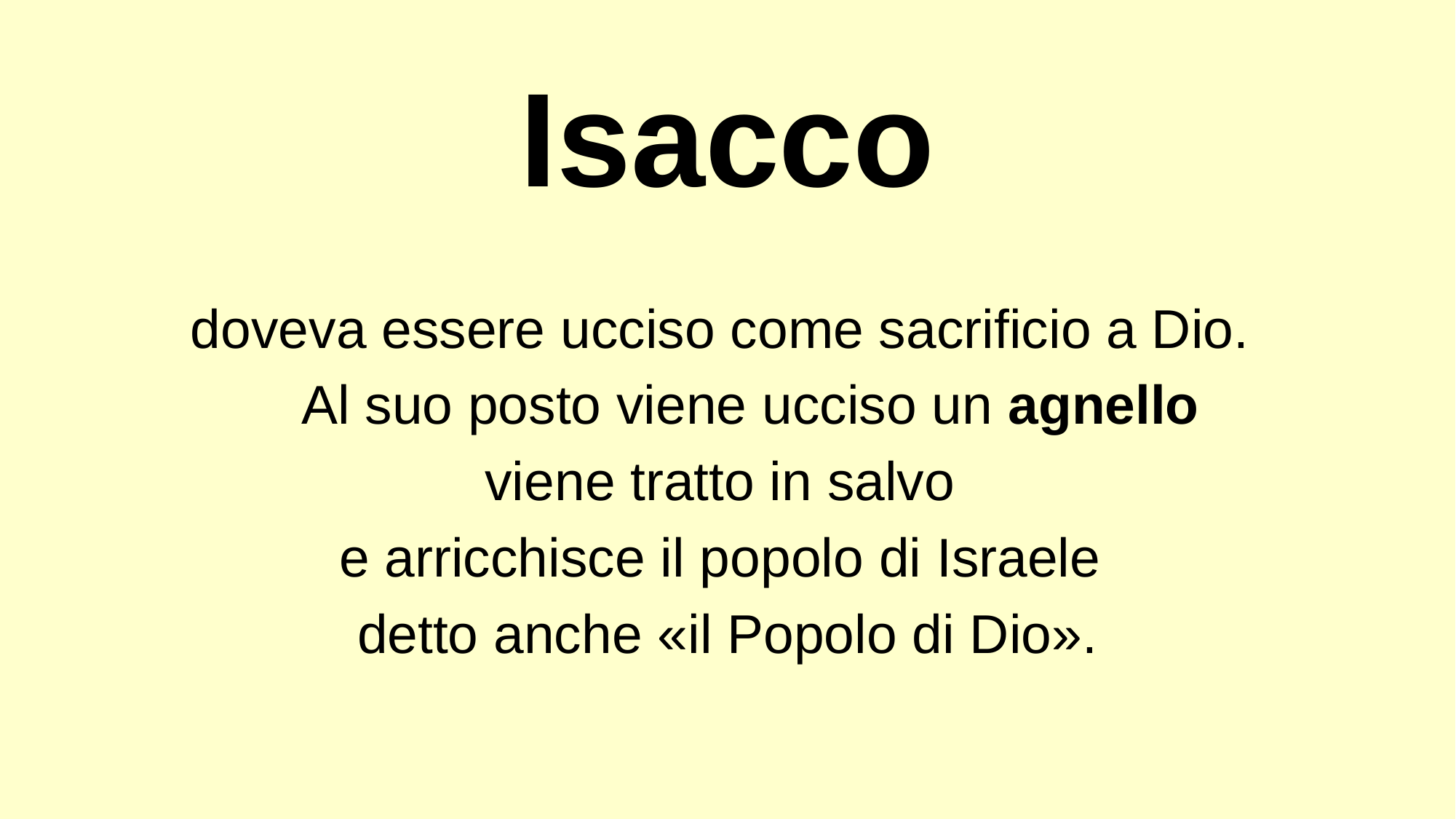

Isacco

doveva essere ucciso come sacrificio a Dio.
   Al suo posto viene ucciso un agnello
viene tratto in salvo
e arricchisce il popolo di Israele
detto anche «il Popolo di Dio».